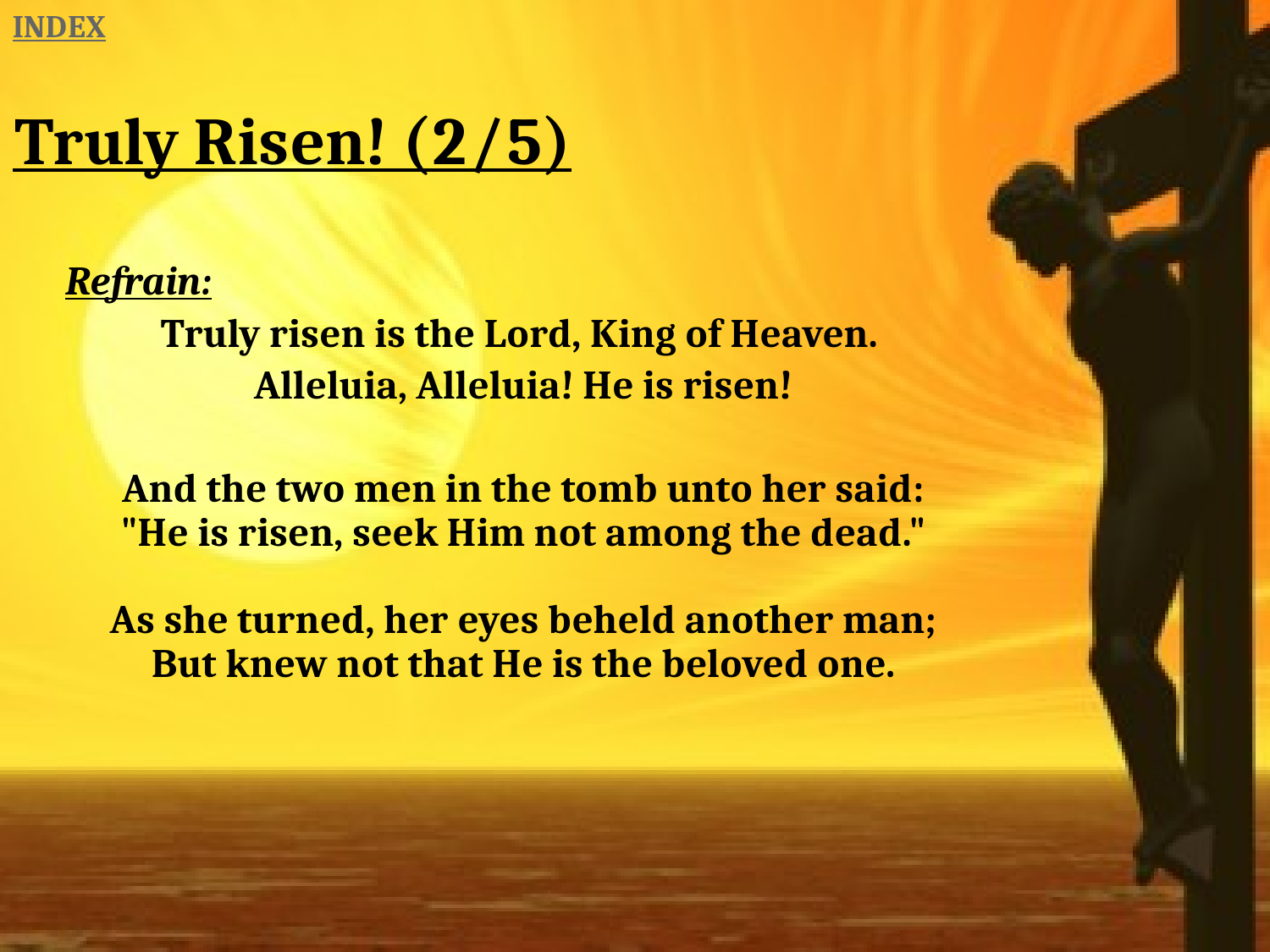

INDEX

# Truly Risen! (2/5)
Refrain:
Truly risen is the Lord, King of Heaven.
Alleluia, Alleluia! He is risen!

And the two men in the tomb unto her said:
"He is risen, seek Him not among the dead."
As she turned, her eyes beheld another man;
But knew not that He is the beloved one.